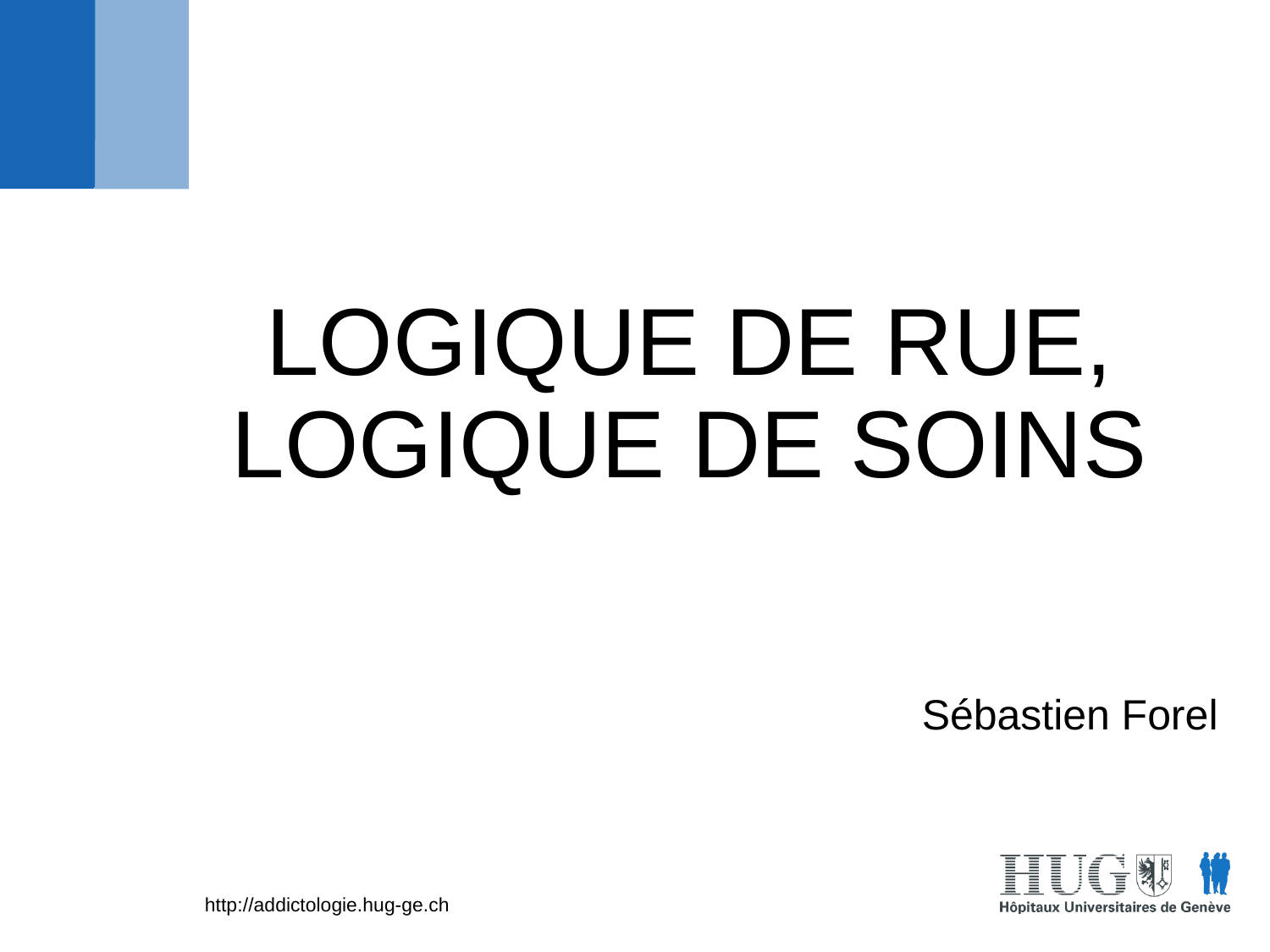

# LOGIQUE DE RUE, LOGIQUE DE SOINS
Sébastien Forel